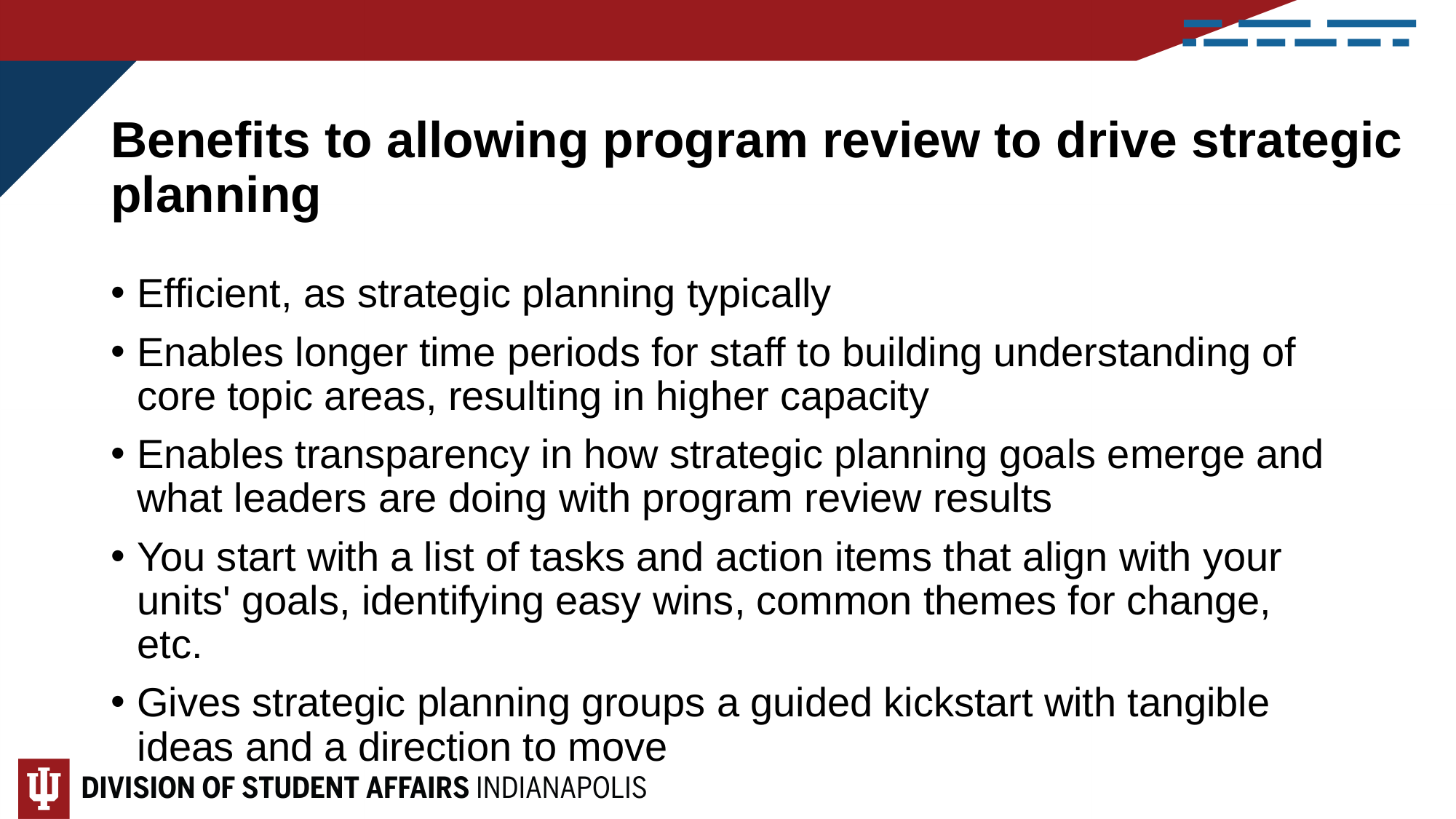

# Benefits to allowing program review to drive strategic planning
Efficient, as strategic planning typically
Enables longer time periods for staff to building understanding of core topic areas, resulting in higher capacity
Enables transparency in how strategic planning goals emerge and what leaders are doing with program review results
You start with a list of tasks and action items that align with your units' goals, identifying easy wins, common themes for change, etc.
Gives strategic planning groups a guided kickstart with tangible ideas and a direction to move